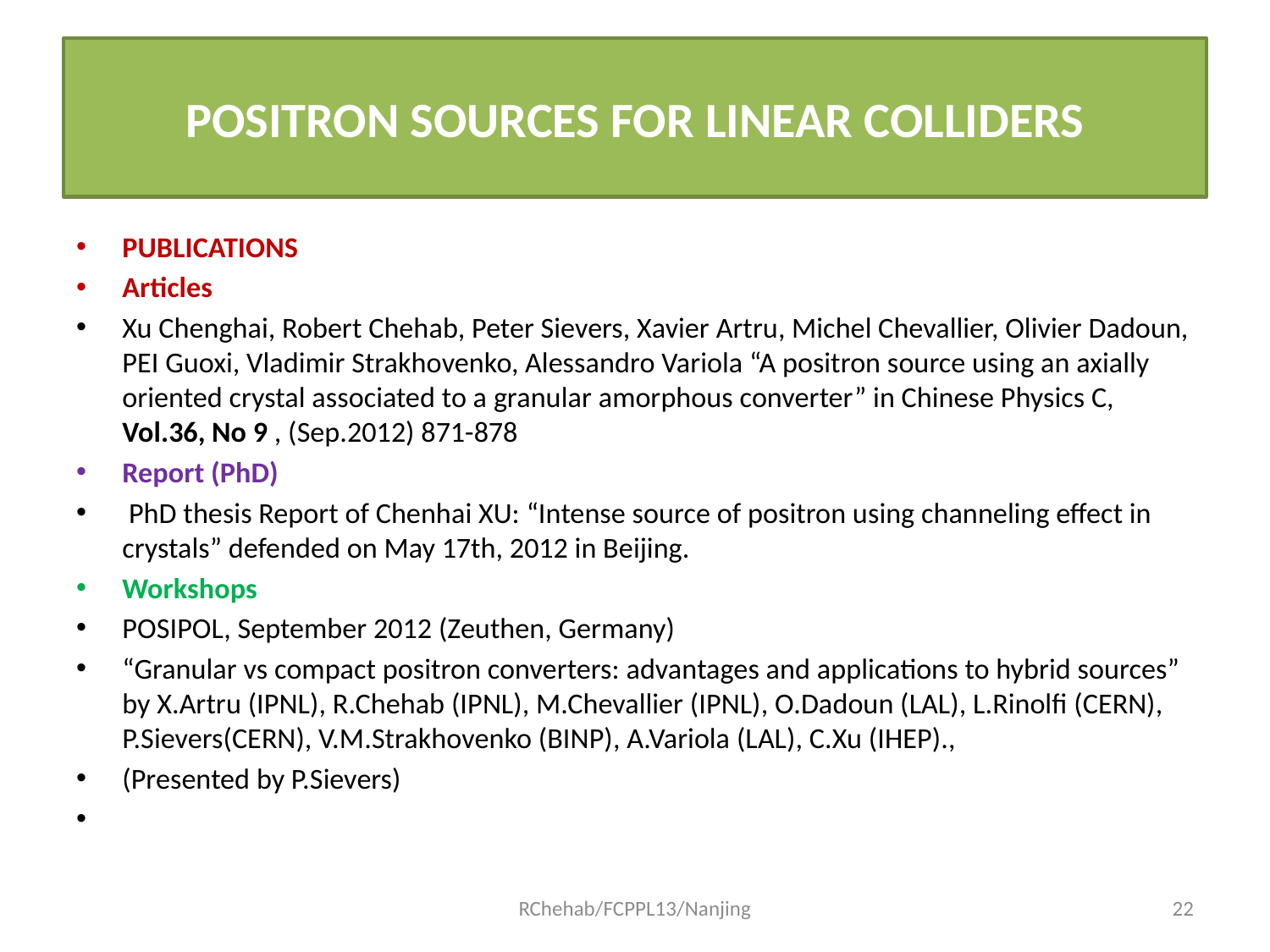

# POSITRON SOURCES FOR LINEAR COLLIDERS
PUBLICATIONS
Articles
Xu Chenghai, Robert Chehab, Peter Sievers, Xavier Artru, Michel Chevallier, Olivier Dadoun, PEI Guoxi, Vladimir Strakhovenko, Alessandro Variola “A positron source using an axially oriented crystal associated to a granular amorphous converter” in Chinese Physics C, Vol.36, No 9 , (Sep.2012) 871-878
Report (PhD)
 PhD thesis Report of Chenhai XU: “Intense source of positron using channeling effect in crystals” defended on May 17th, 2012 in Beijing.
Workshops
POSIPOL, September 2012 (Zeuthen, Germany)
“Granular vs compact positron converters: advantages and applications to hybrid sources” by X.Artru (IPNL), R.Chehab (IPNL), M.Chevallier (IPNL), O.Dadoun (LAL), L.Rinolfi (CERN), P.Sievers(CERN), V.M.Strakhovenko (BINP), A.Variola (LAL), C.Xu (IHEP).,
(Presented by P.Sievers)

RChehab/FCPPL13/Nanjing
22